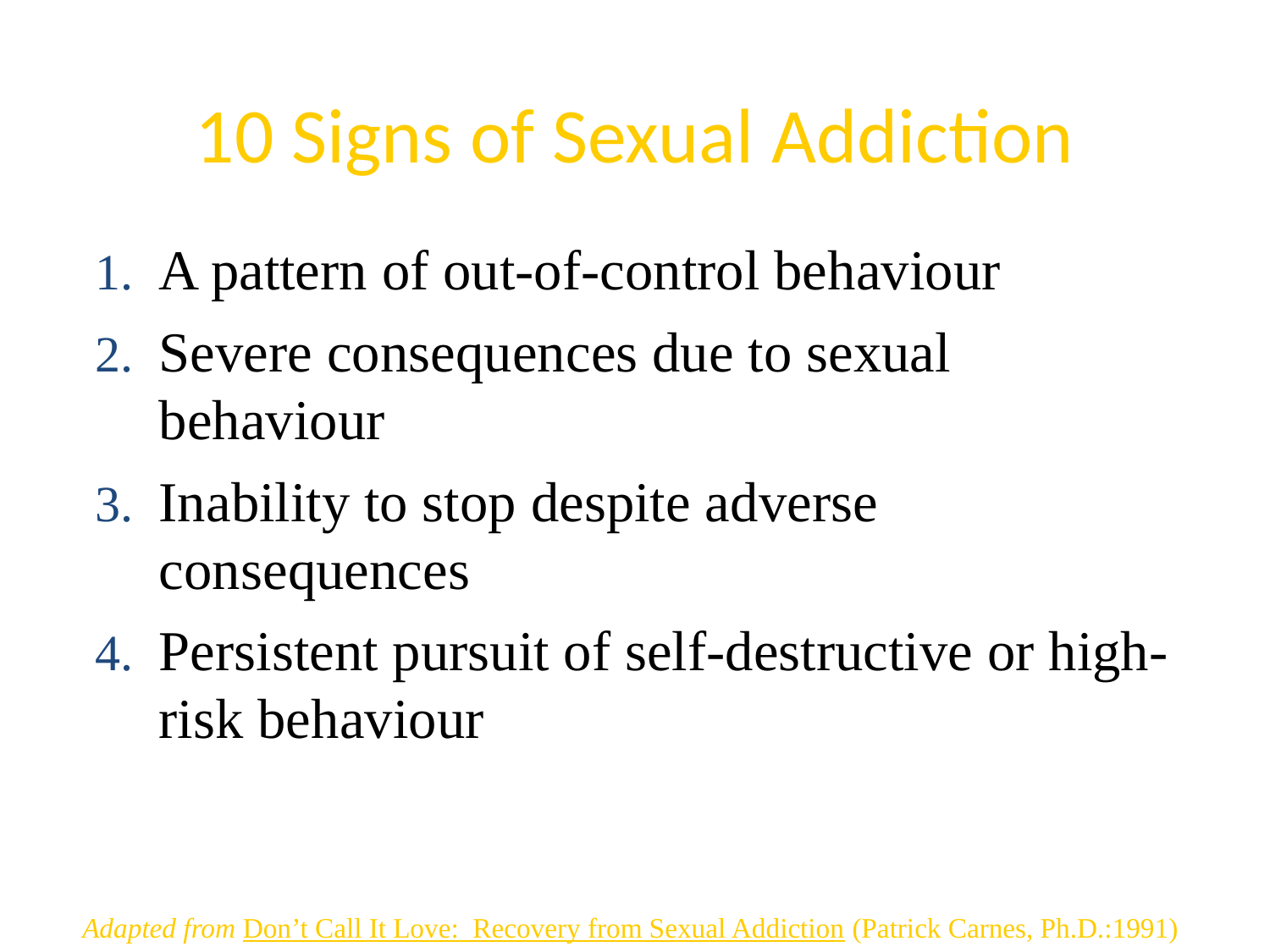

# 10 Signs of Sexual Addiction
A pattern of out-of-control behaviour
Severe consequences due to sexual behaviour
Inability to stop despite adverse consequences
Persistent pursuit of self-destructive or high-risk behaviour
Adapted from Don’t Call It Love:  Recovery from Sexual Addiction (Patrick Carnes, Ph.D.:1991)